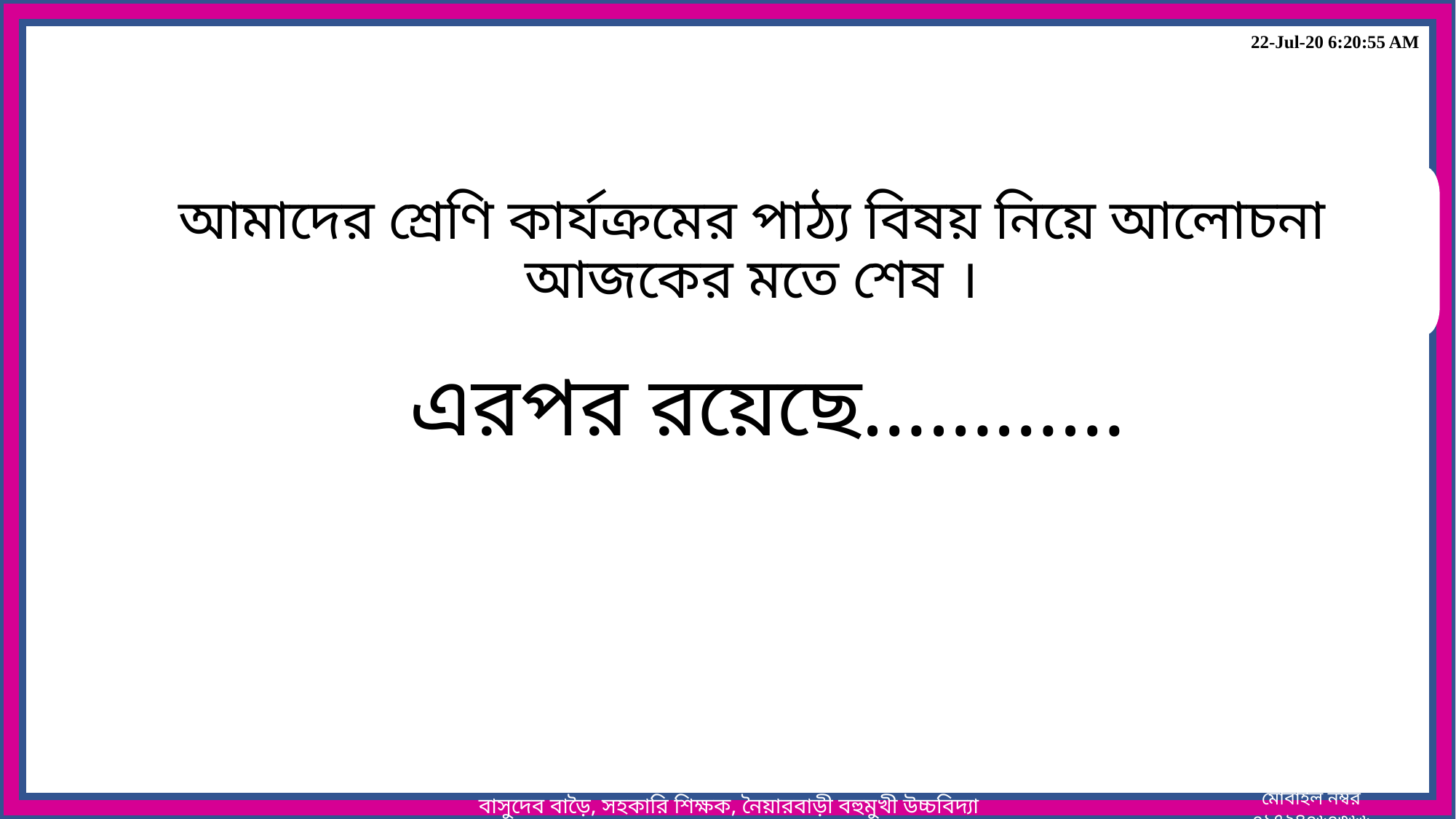

22-Jul-20 6:20:55 AM
আমাদের শ্রেণি কার্যক্রমের পাঠ্য বিষয় নিয়ে আলোচনা আজকের মতে শেষ ।
এরপর রয়েছে…………
বাসুদেব বাড়ৈ, সহকারি শিক্ষক, নৈয়ারবাড়ী বহুমুখী উচ্চবিদ্যালয় ।
মোবাইল নম্বর ০১৭২৪০৬০৩৬৬